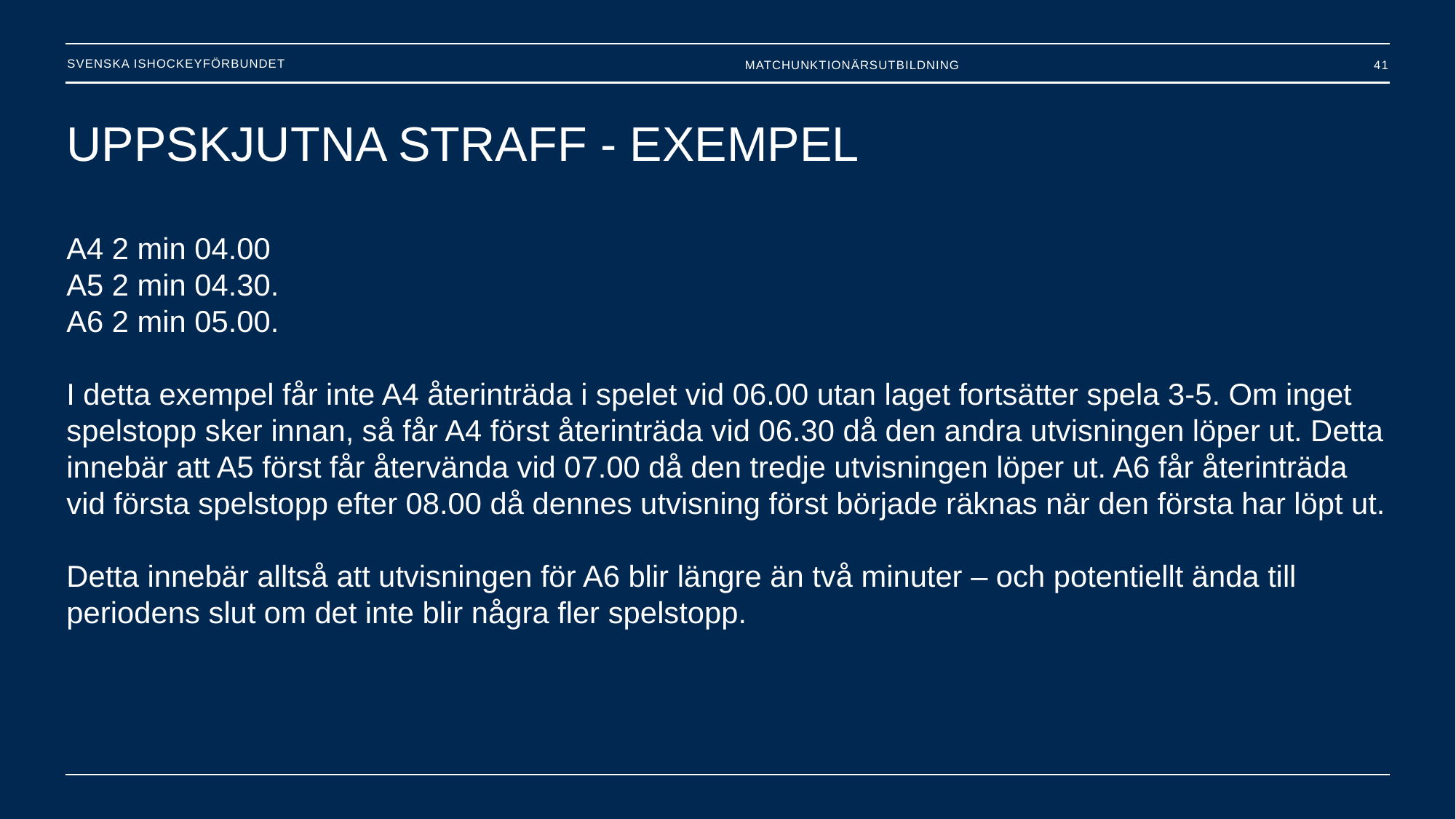

Matchunktionärsutbildning
41
# UPPSKJUTNA STRAFF - EXEMPEL A4 2 min 04.00 A5 2 min 04.30. A6 2 min 05.00. I detta exempel får inte A4 återinträda i spelet vid 06.00 utan laget fortsätter spela 3-5. Om inget spelstopp sker innan, så får A4 först återinträda vid 06.30 då den andra utvisningen löper ut. Detta innebär att A5 först får återvända vid 07.00 då den tredje utvisningen löper ut. A6 får återinträda vid första spelstopp efter 08.00 då dennes utvisning först började räknas när den första har löpt ut. Detta innebär alltså att utvisningen för A6 blir längre än två minuter – och potentiellt ända till periodens slut om det inte blir några fler spelstopp.